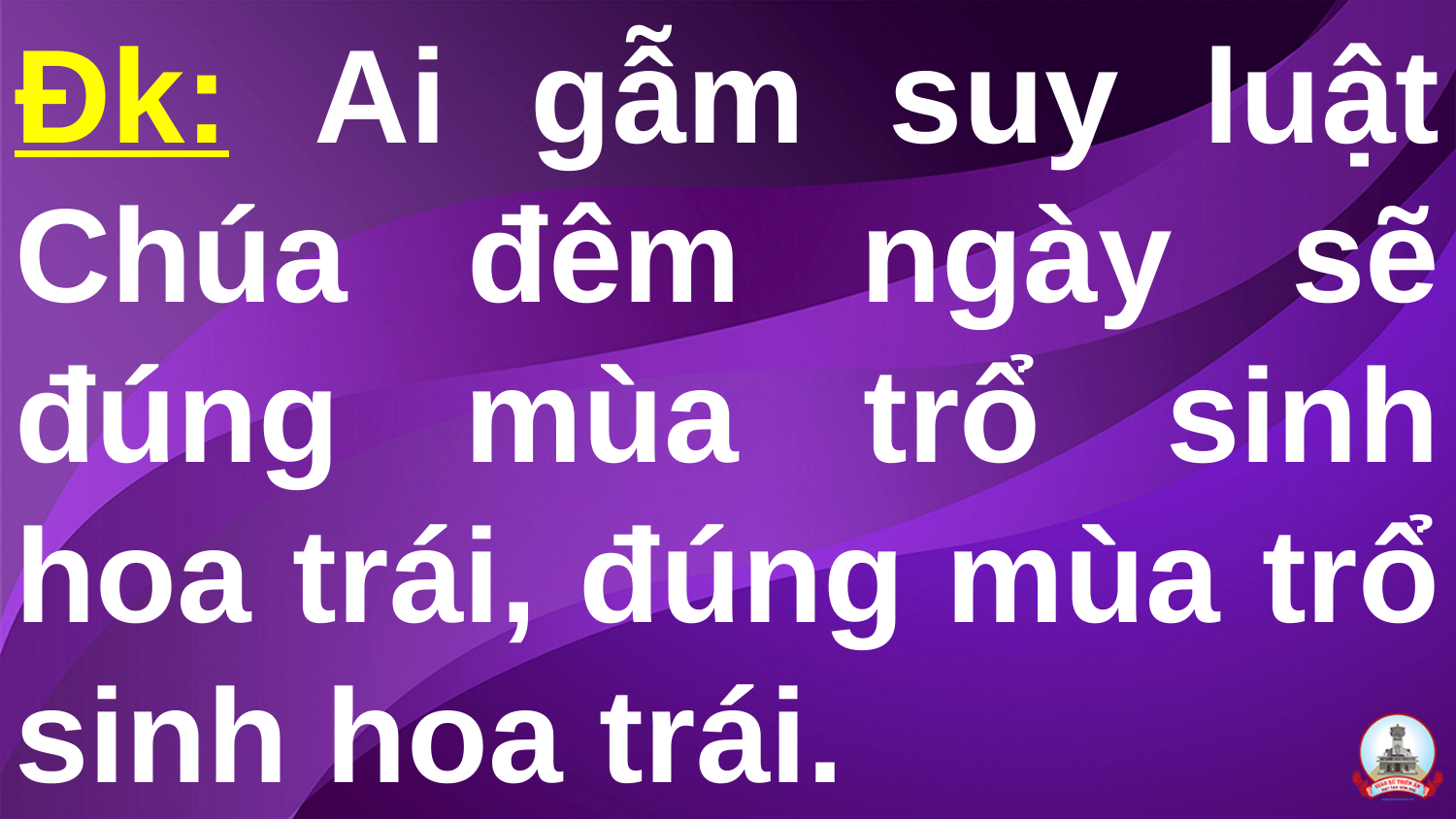

# Đk: Ai gẫm suy luật Chúa đêm ngày sẽ đúng mùa trổ sinh hoa trái, đúng mùa trổ sinh hoa trái.